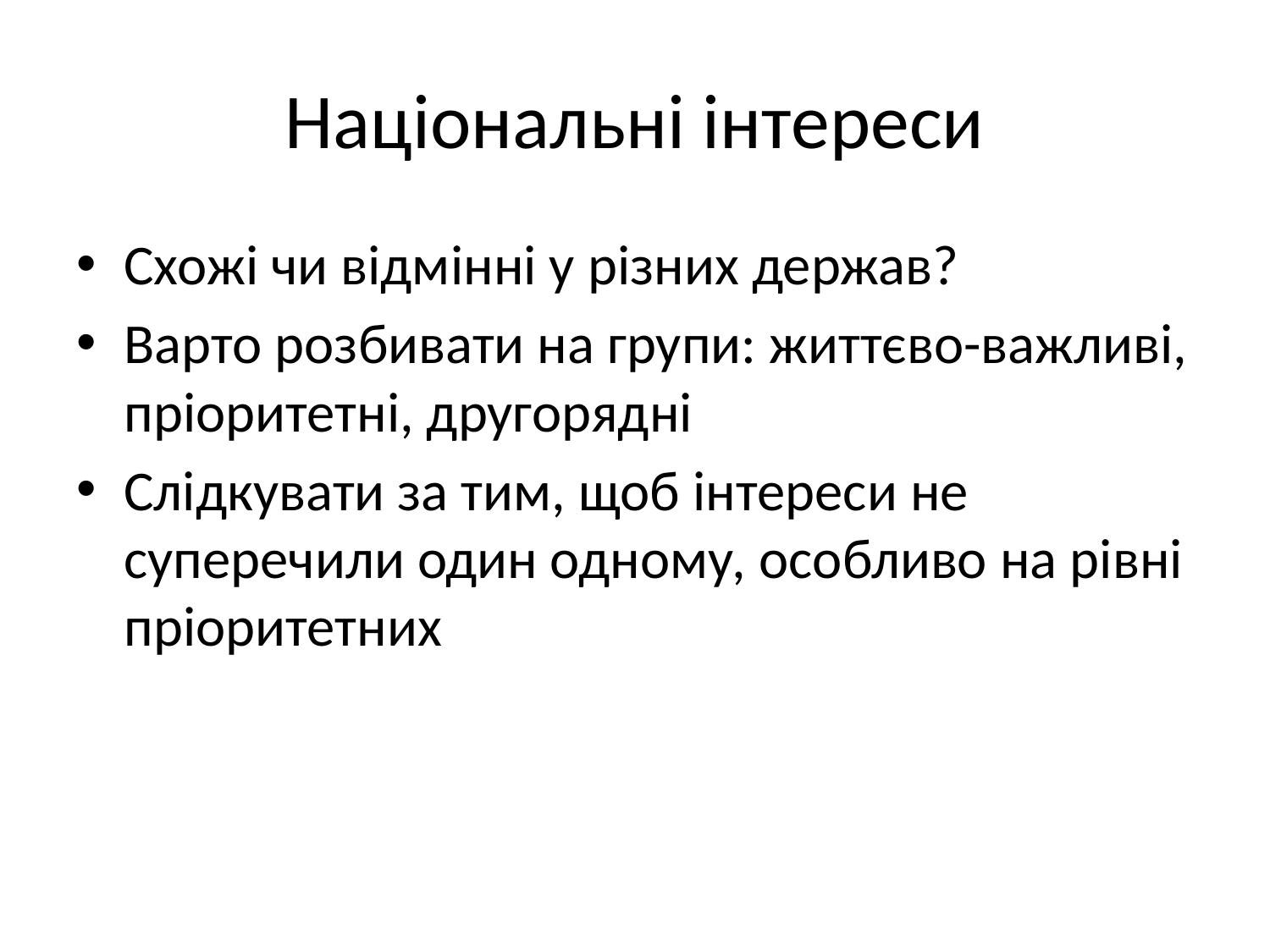

# Національні інтереси
Схожі чи відмінні у різних держав?
Варто розбивати на групи: життєво-важливі, пріоритетні, другорядні
Слідкувати за тим, щоб інтереси не суперечили один одному, особливо на рівні пріоритетних